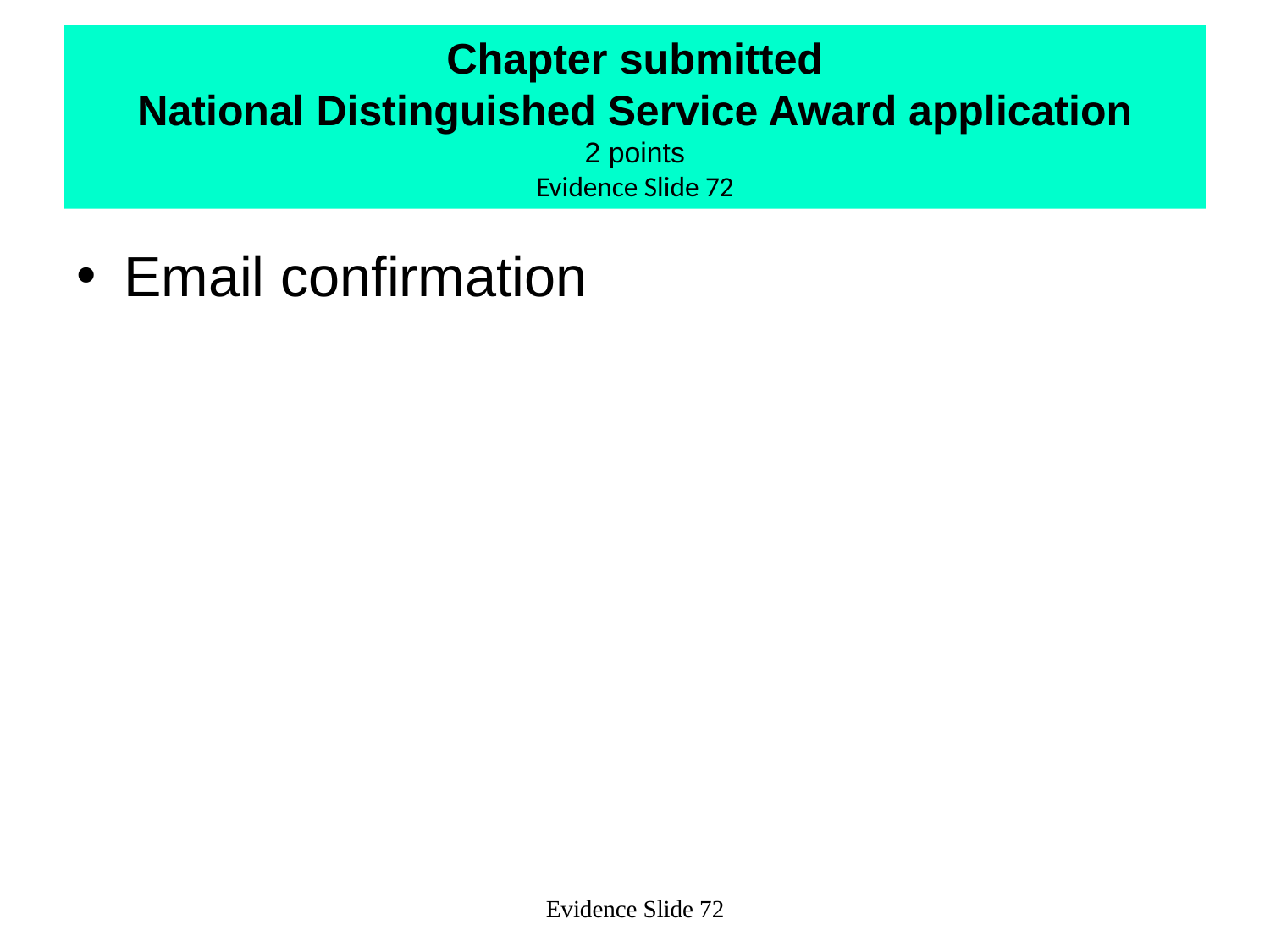

# Chapter submitted National Distinguished Service Award application 2 points Evidence Slide 72
Email confirmation
Evidence Slide 72